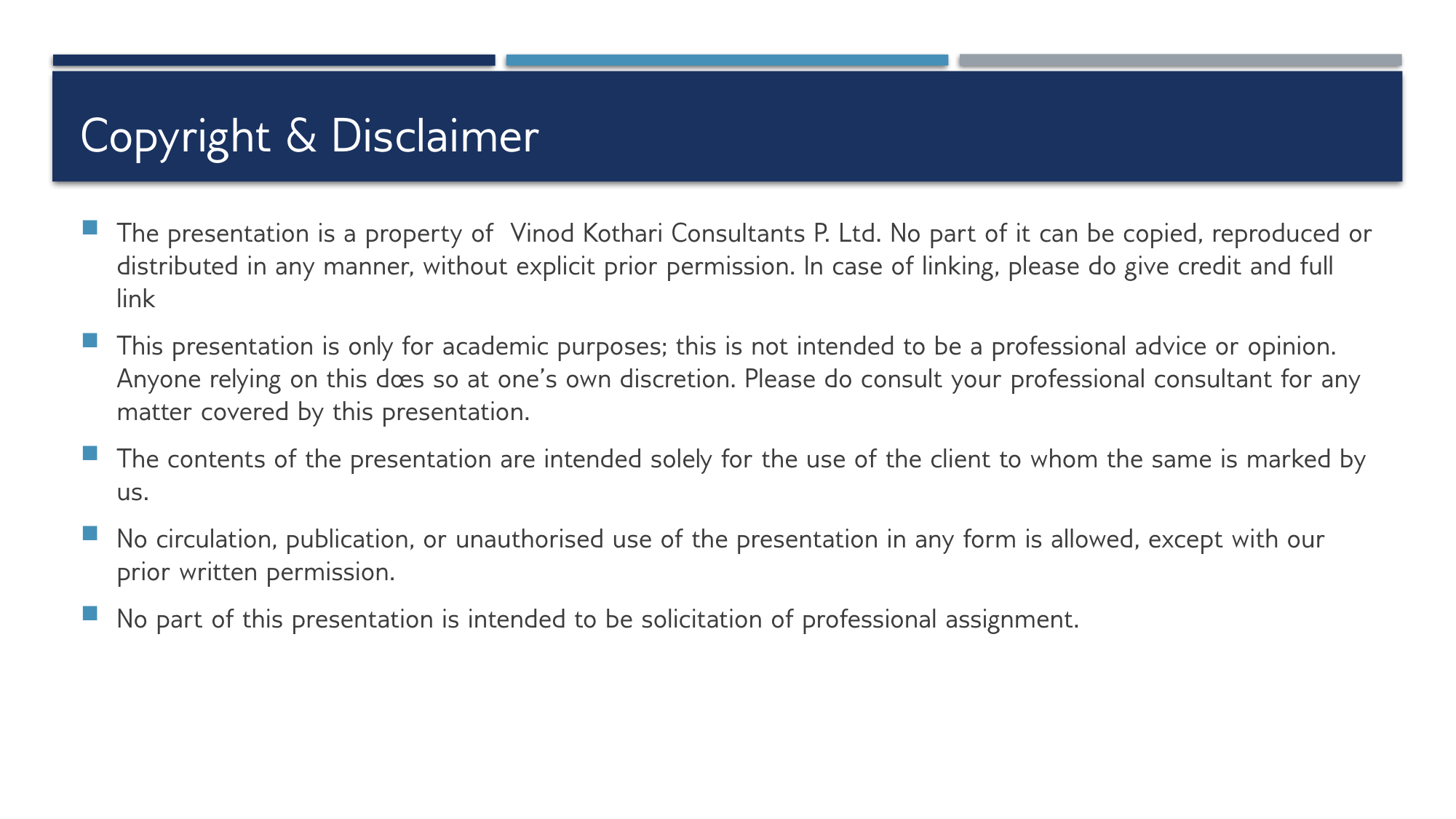

# Copyright & Disclaimer
The presentation is a property of  Vinod Kothari Consultants P. Ltd. No part of it can be copied, reproduced or distributed in any manner, without explicit prior permission. In case of linking, please do give credit and full link
This presentation is only for academic purposes; this is not intended to be a professional advice or opinion. Anyone relying on this does so at one’s own discretion. Please do consult your professional consultant for any matter covered by this presentation.
The contents of the presentation are intended solely for the use of the client to whom the same is marked by us.
No circulation, publication, or unauthorised use of the presentation in any form is allowed, except with our prior written permission.
No part of this presentation is intended to be solicitation of professional assignment.